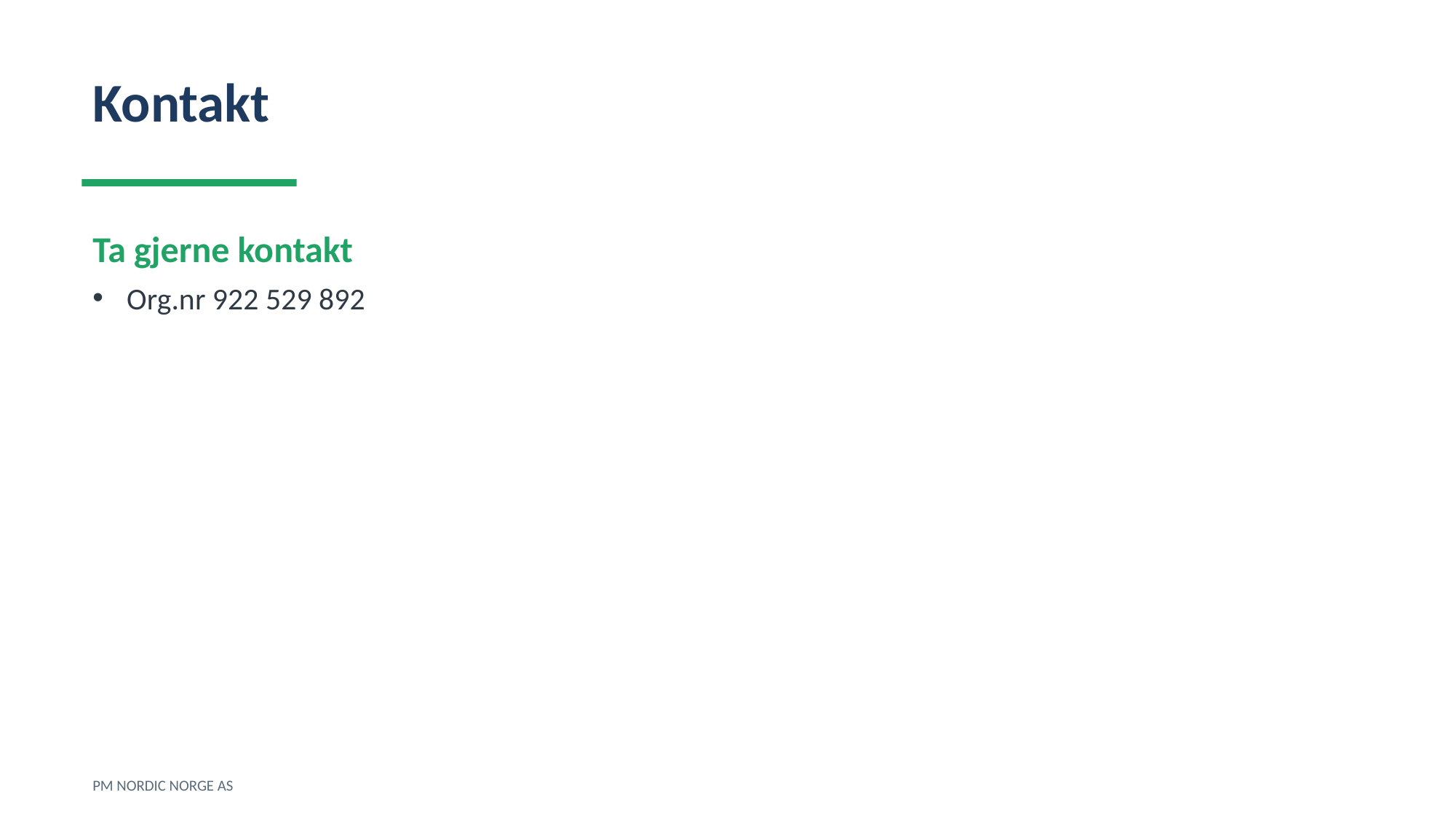

Kontakt

Ta gjerne kontakt
Org.nr 922 529 892
PM NORDIC NORGE AS